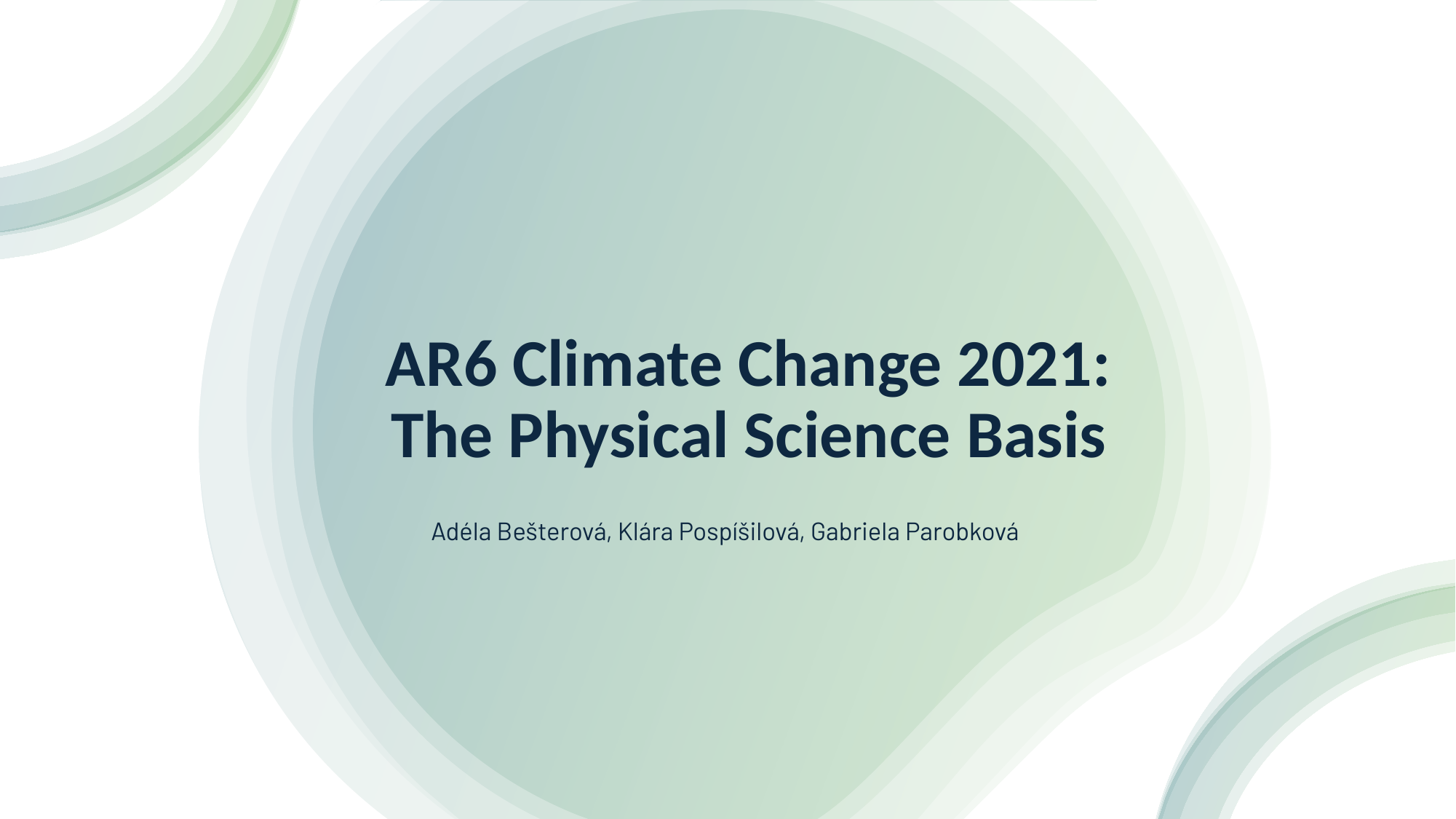

# AR6 Climate Change 2021: The Physical Science Basis

Adéla Bešterová, Klára Pospíšilová, Gabriela Parobková